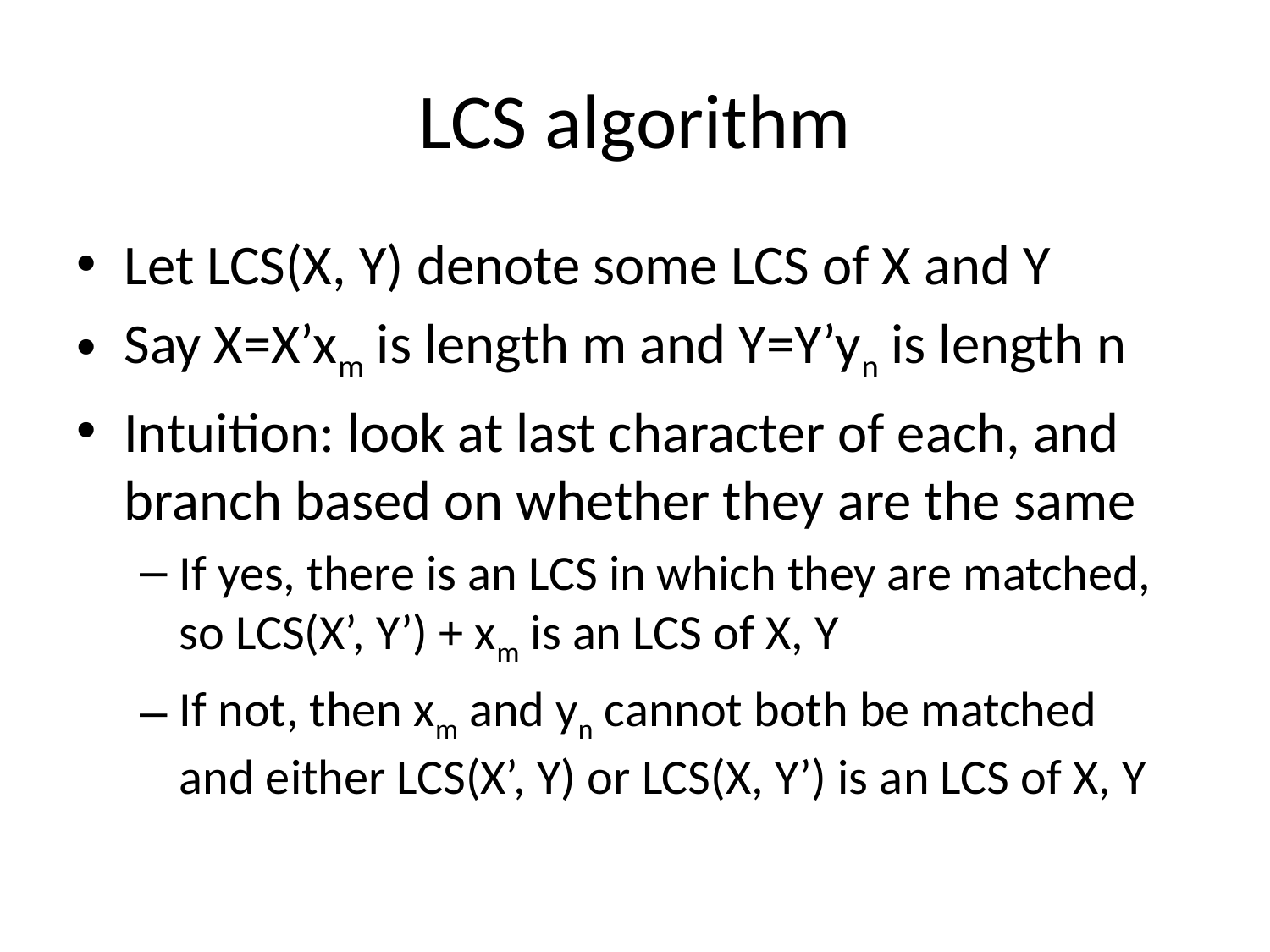

# LCS algorithm
Let LCS(X, Y) denote some LCS of X and Y
Say X=X’xm is length m and Y=Y’yn is length n
Intuition: look at last character of each, and branch based on whether they are the same
If yes, there is an LCS in which they are matched, so LCS(X’, Y’) + xm is an LCS of X, Y
If not, then xm and yn cannot both be matched
and either LCS(X’, Y) or LCS(X, Y’) is an LCS of X, Y